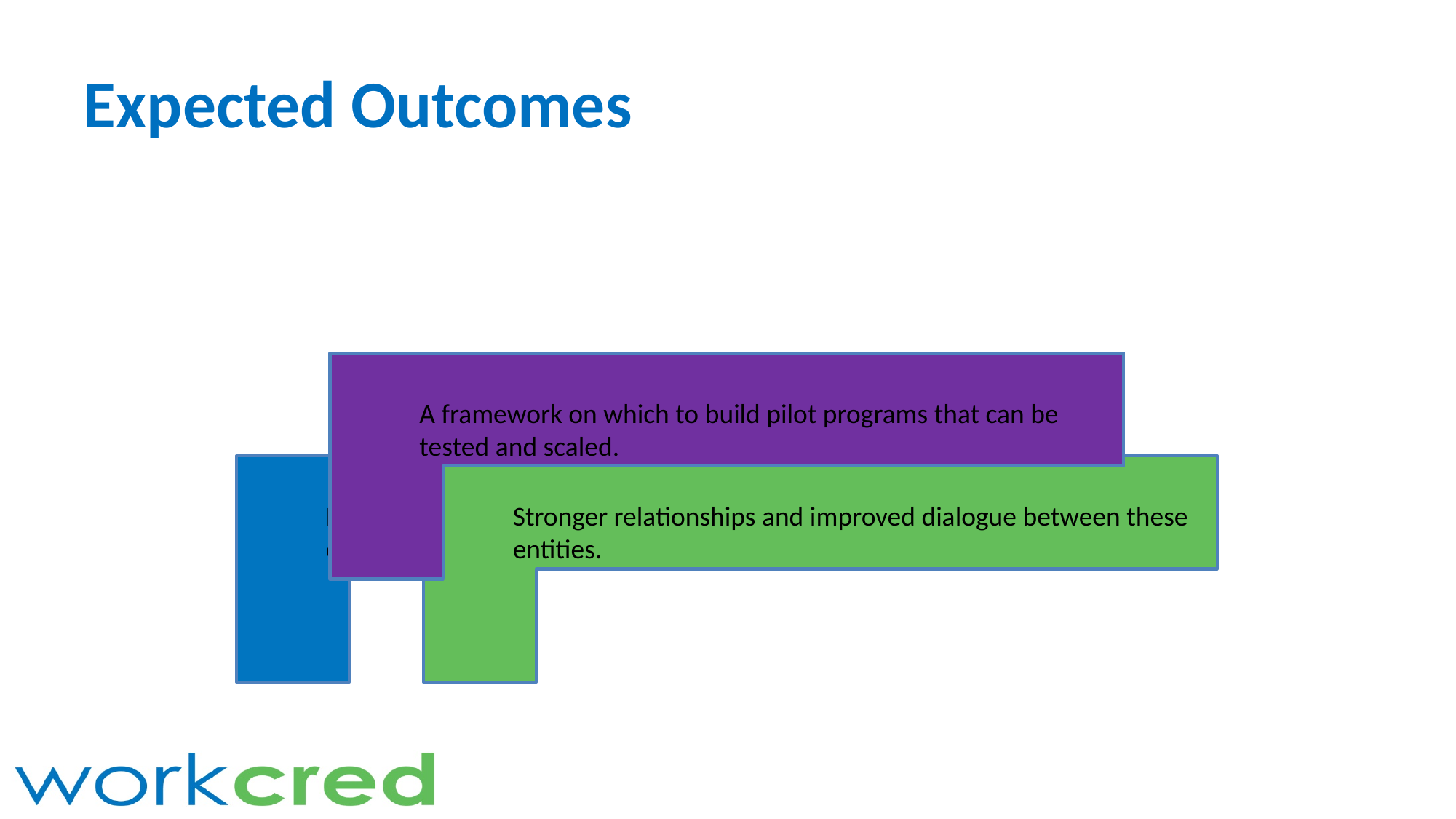

# Expected Outcomes
A framework on which to build pilot programs that can be tested and scaled.